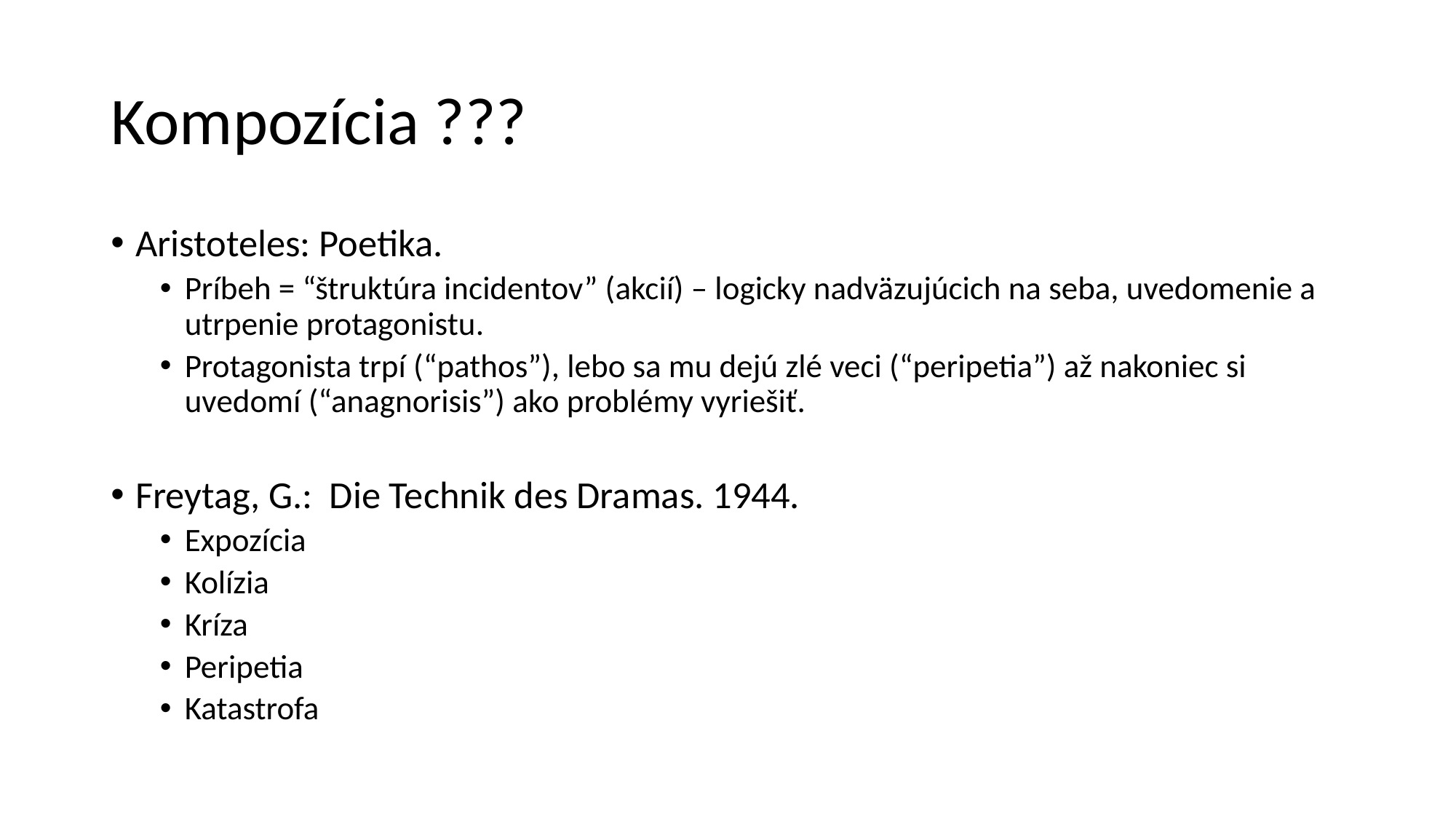

# Kompozícia ???
Aristoteles: Poetika.
Príbeh = “štruktúra incidentov” (akcií) – logicky nadväzujúcich na seba, uvedomenie a utrpenie protagonistu.
Protagonista trpí (“pathos”), lebo sa mu dejú zlé veci (“peripetia”) až nakoniec si uvedomí (“anagnorisis”) ako problémy vyriešiť.

Freytag, G.:  Die Technik des Dramas. 1944.
Expozícia
Kolízia
Kríza
Peripetia
Katastrofa